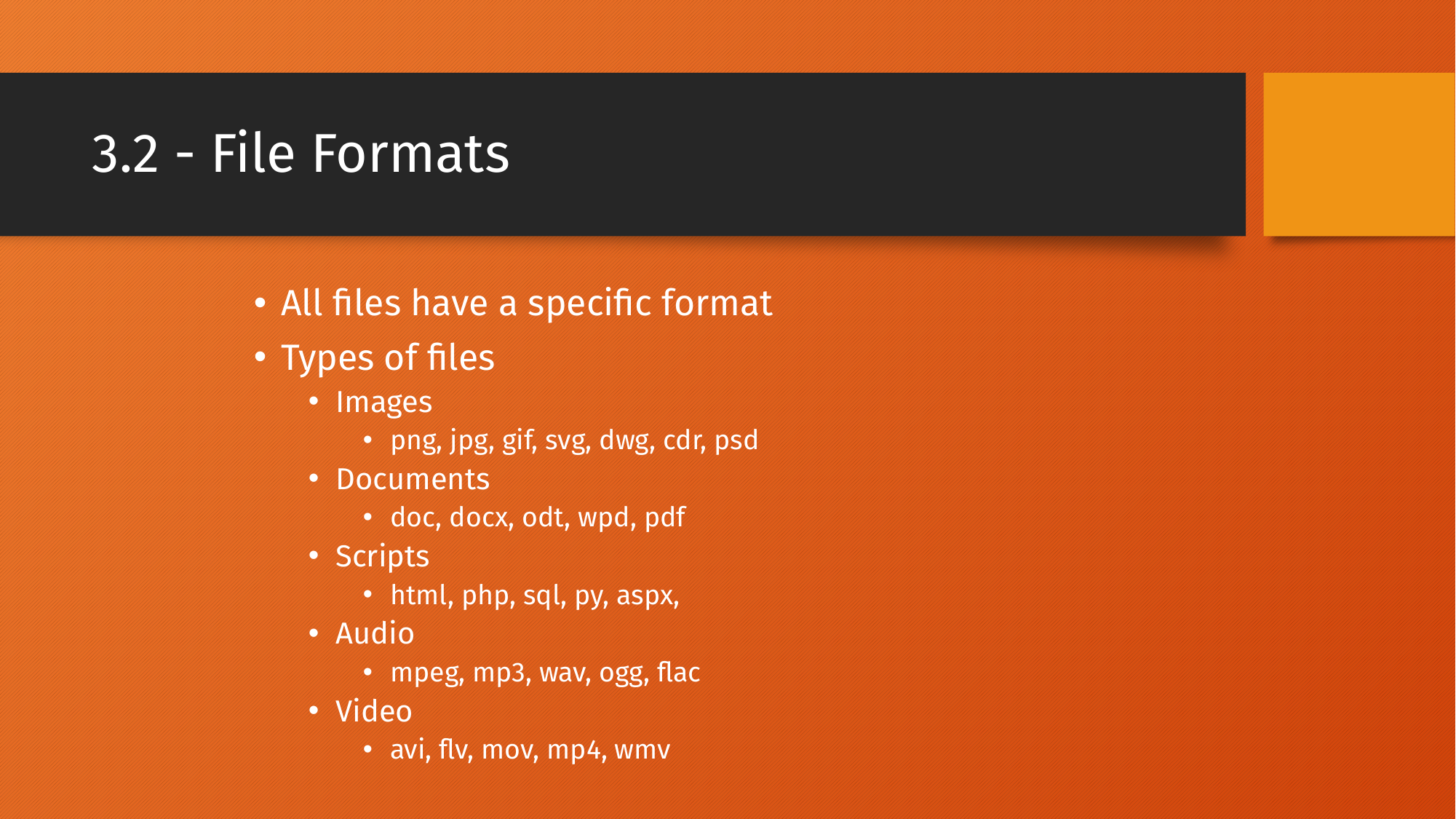

# 3.2 - File Formats
All files have a specific format
Types of files
Images
png, jpg, gif, svg, dwg, cdr, psd
Documents
doc, docx, odt, wpd, pdf
Scripts
html, php, sql, py, aspx,
Audio
mpeg, mp3, wav, ogg, flac
Video
avi, flv, mov, mp4, wmv